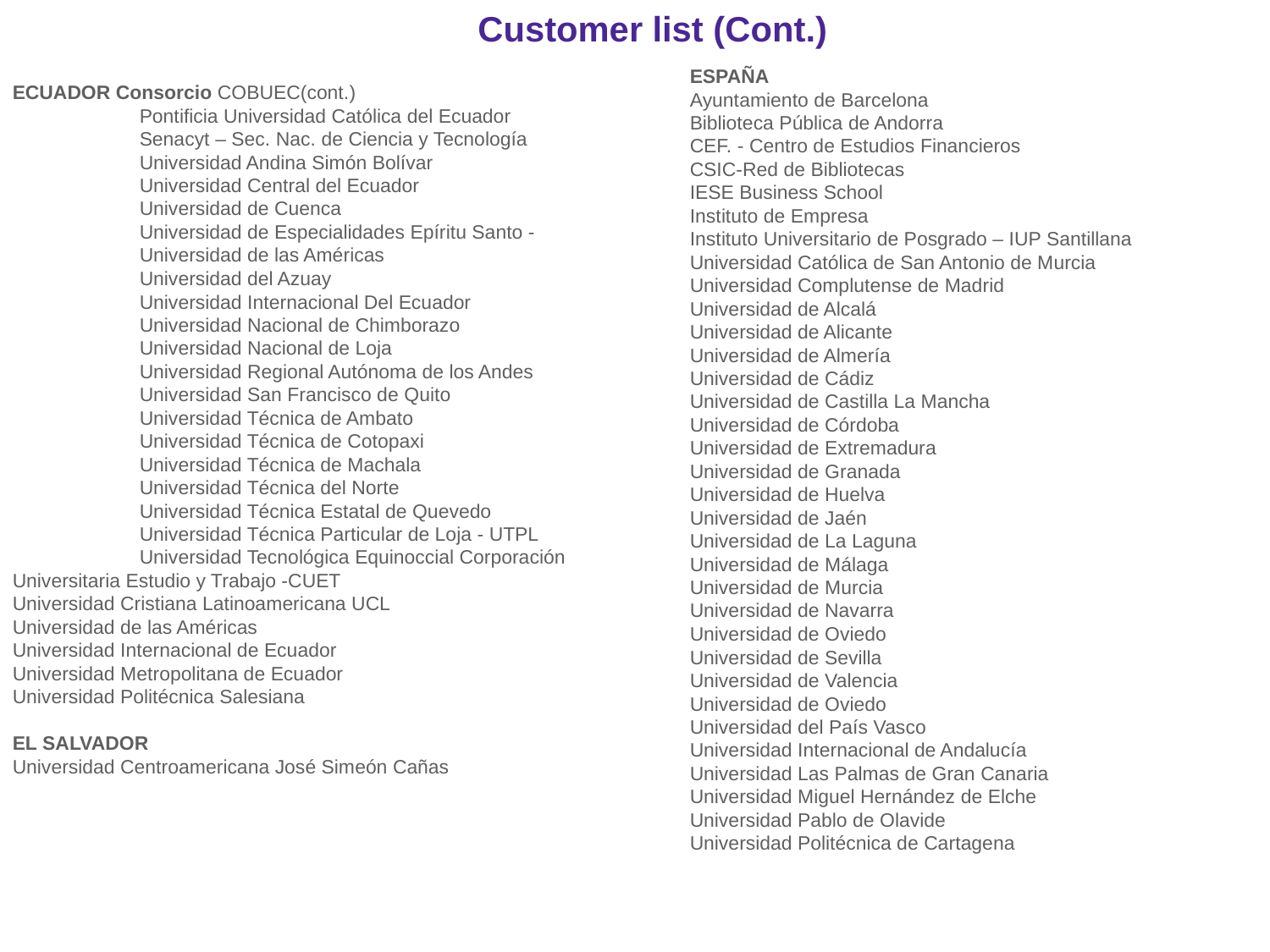

Customer list (Cont.)
ESPAÑA 
Ayuntamiento de Barcelona
Biblioteca Pública de Andorra
CEF. - Centro de Estudios Financieros
CSIC-Red de Bibliotecas
IESE Business School
Instituto de Empresa
Instituto Universitario de Posgrado – IUP Santillana
Universidad Católica de San Antonio de Murcia
Universidad Complutense de Madrid
Universidad de Alcalá
Universidad de Alicante
Universidad de Almería
Universidad de Cádiz
Universidad de Castilla La Mancha
Universidad de Córdoba
Universidad de Extremadura
Universidad de Granada
Universidad de Huelva
Universidad de Jaén
Universidad de La Laguna
Universidad de Málaga
Universidad de Murcia
Universidad de Navarra
Universidad de Oviedo
Universidad de Sevilla
Universidad de Valencia
Universidad de Oviedo
Universidad del País Vasco
Universidad Internacional de Andalucía
Universidad Las Palmas de Gran Canaria
Universidad Miguel Hernández de Elche
Universidad Pablo de Olavide
Universidad Politécnica de Cartagena
ECUADOR Consorcio COBUEC(cont.)
	Pontificia Universidad Católica del Ecuador
	Senacyt – Sec. Nac. de Ciencia y Tecnología
	Universidad Andina Simón Bolívar
	Universidad Central del Ecuador
	Universidad de Cuenca
	Universidad de Especialidades Epíritu Santo - 	Universidad de las Américas
	Universidad del Azuay
	Universidad Internacional Del Ecuador
	Universidad Nacional de Chimborazo
	Universidad Nacional de Loja
	Universidad Regional Autónoma de los Andes
	Universidad San Francisco de Quito
	Universidad Técnica de Ambato
	Universidad Técnica de Cotopaxi
	Universidad Técnica de Machala
	Universidad Técnica del Norte
	Universidad Técnica Estatal de Quevedo
	Universidad Técnica Particular de Loja - UTPL
	Universidad Tecnológica Equinoccial Corporación Universitaria Estudio y Trabajo -CUET
Universidad Cristiana Latinoamericana UCL
Universidad de las Américas
Universidad Internacional de Ecuador
Universidad Metropolitana de Ecuador
Universidad Politécnica Salesiana
EL SALVADOR
Universidad Centroamericana José Simeón Cañas